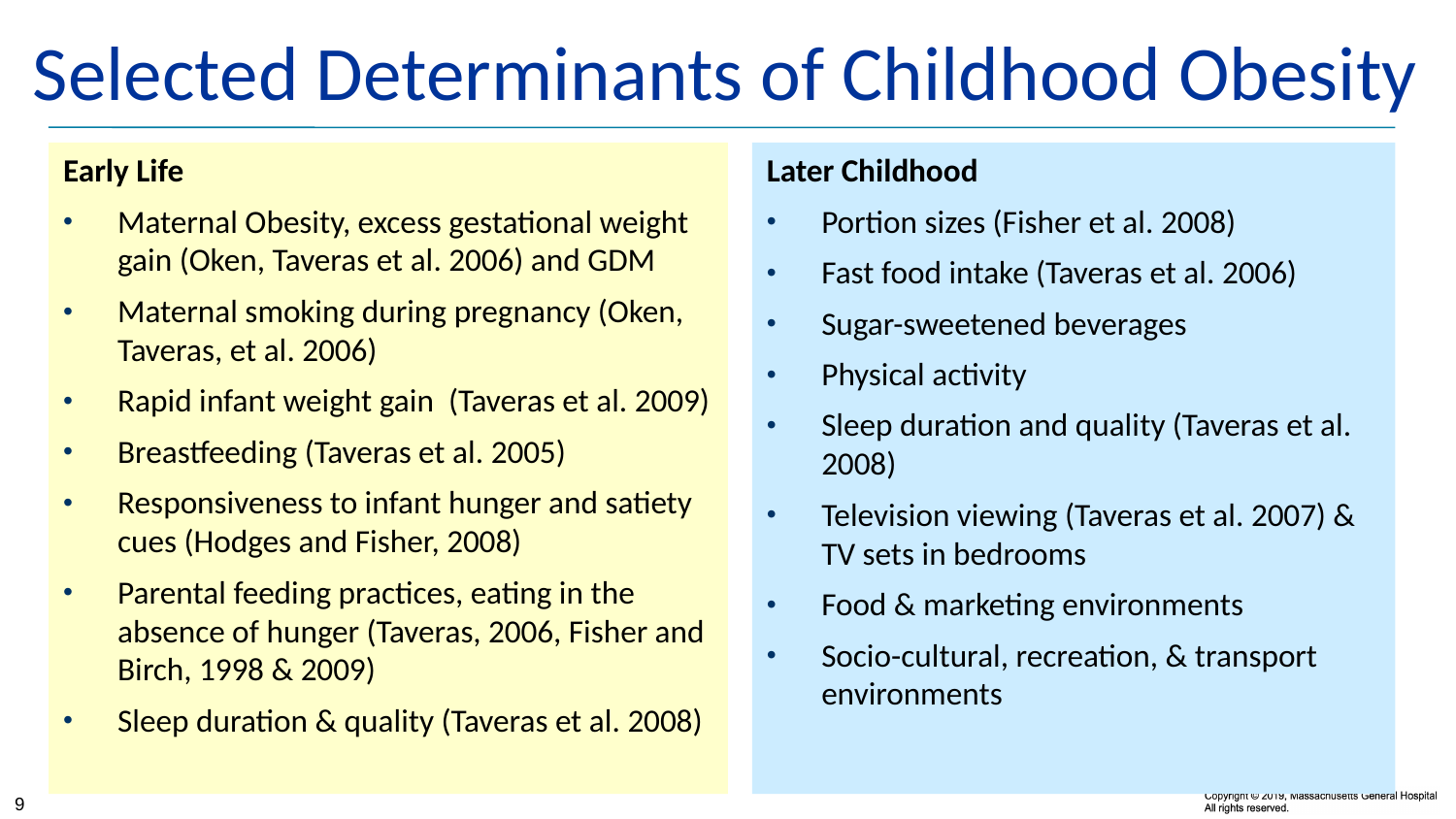

# Selected Determinants of Childhood Obesity
Early Life
Maternal Obesity, excess gestational weight gain (Oken, Taveras et al. 2006) and GDM
Maternal smoking during pregnancy (Oken, Taveras, et al. 2006)
Rapid infant weight gain  (Taveras et al. 2009)
Breastfeeding (Taveras et al. 2005)
Responsiveness to infant hunger and satiety cues (Hodges and Fisher, 2008)
Parental feeding practices, eating in the absence of hunger (Taveras, 2006, Fisher and Birch, 1998 & 2009)
Sleep duration & quality (Taveras et al. 2008)

Later Childhood
Portion sizes (Fisher et al. 2008)
Fast food intake (Taveras et al. 2006)
Sugar-sweetened beverages
Physical activity
Sleep duration and quality (Taveras et al. 2008)
Television viewing (Taveras et al. 2007) & TV sets in bedrooms
Food & marketing environments
Socio-cultural, recreation, & transport environments

9